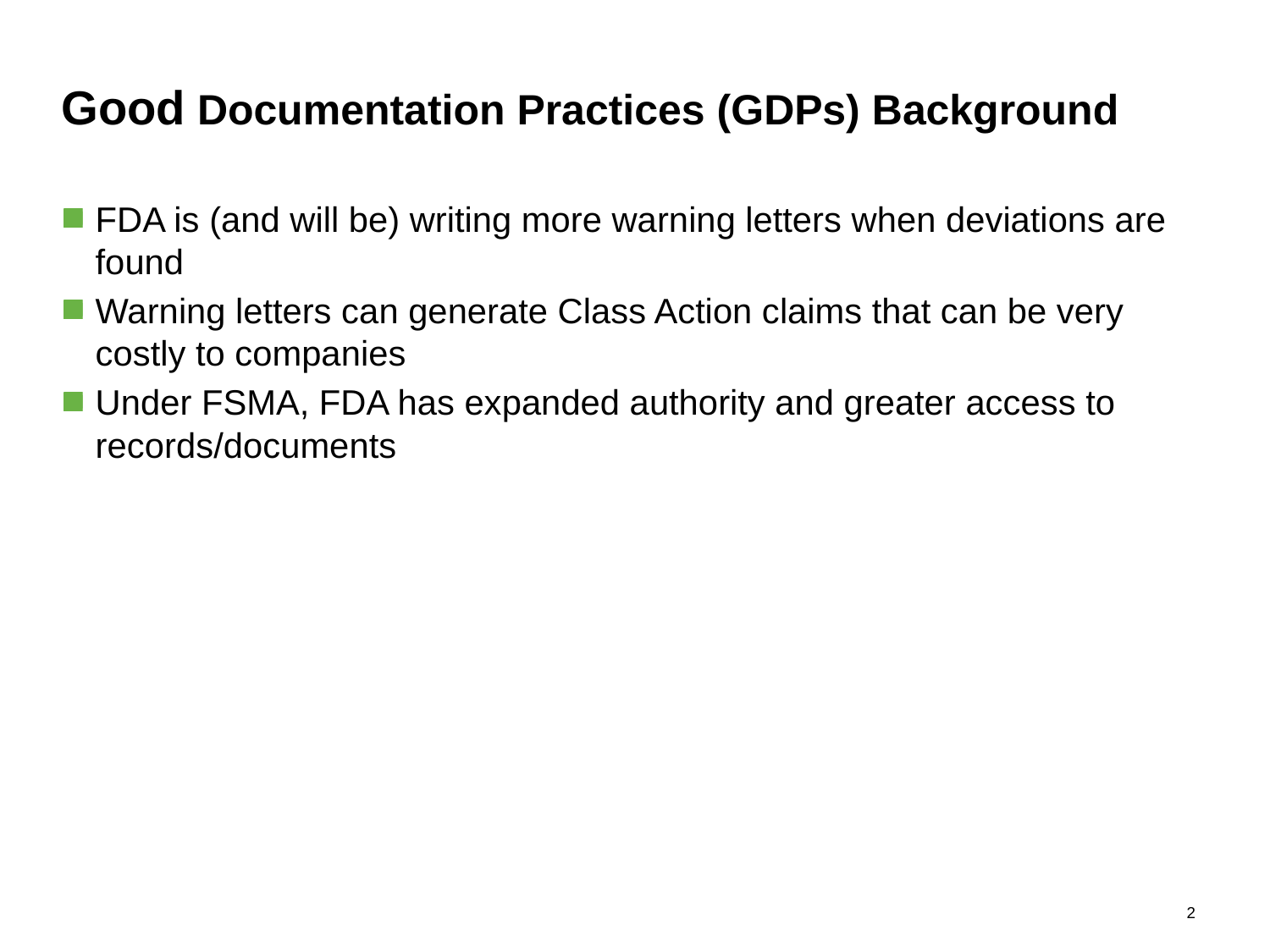

# Good Documentation Practices (GDPs) Background
FDA is (and will be) writing more warning letters when deviations are found
Warning letters can generate Class Action claims that can be very costly to companies
Under FSMA, FDA has expanded authority and greater access to records/documents

2